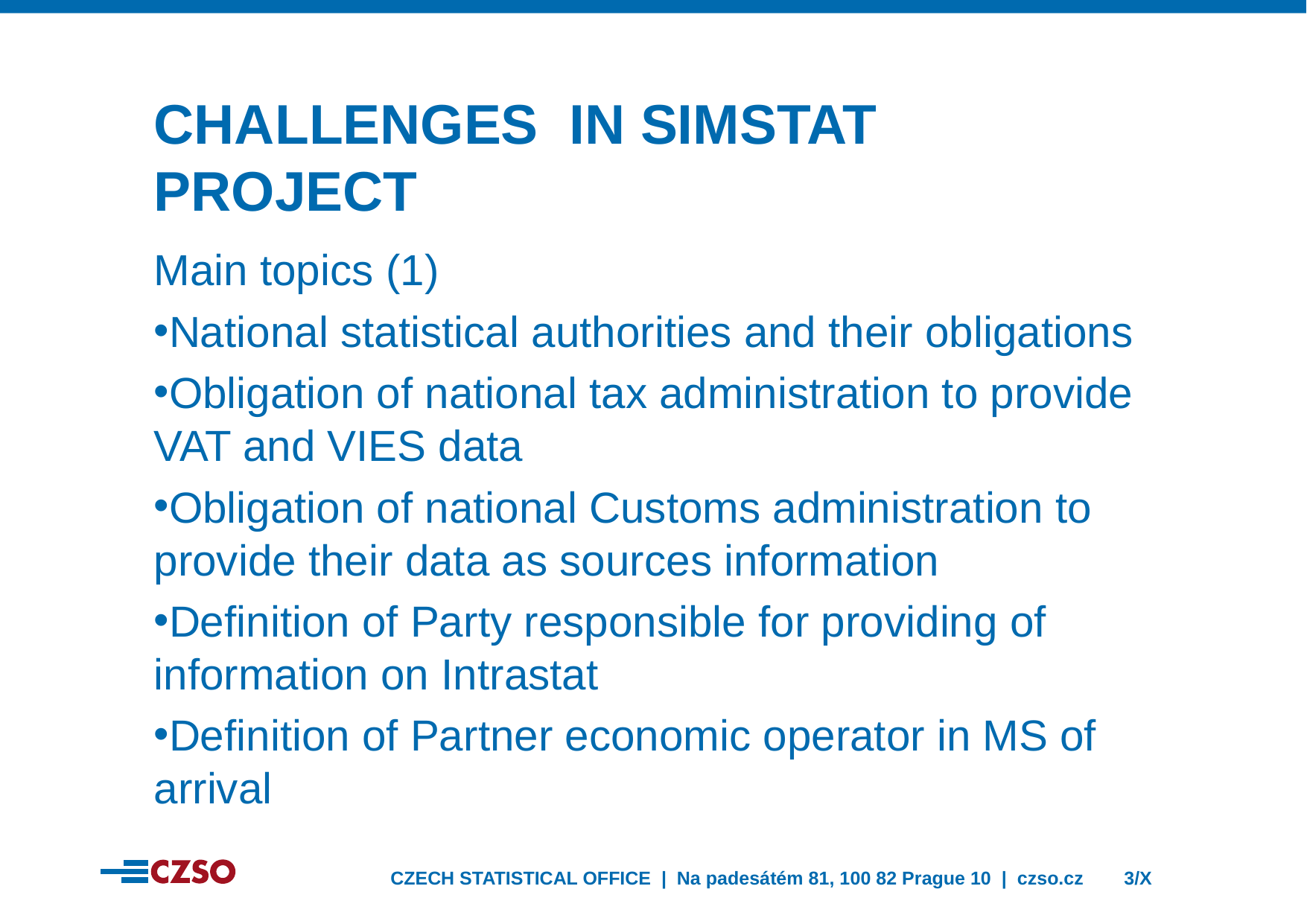

Challenges  in simstat project
Main topics (1)
National statistical authorities and their obligations
Obligation of national tax administration to provide VAT and VIES data
Obligation of national Customs administration to provide their data as sources information
Definition of Party responsible for providing of information on Intrastat
Definition of Partner economic operator in MS of arrival